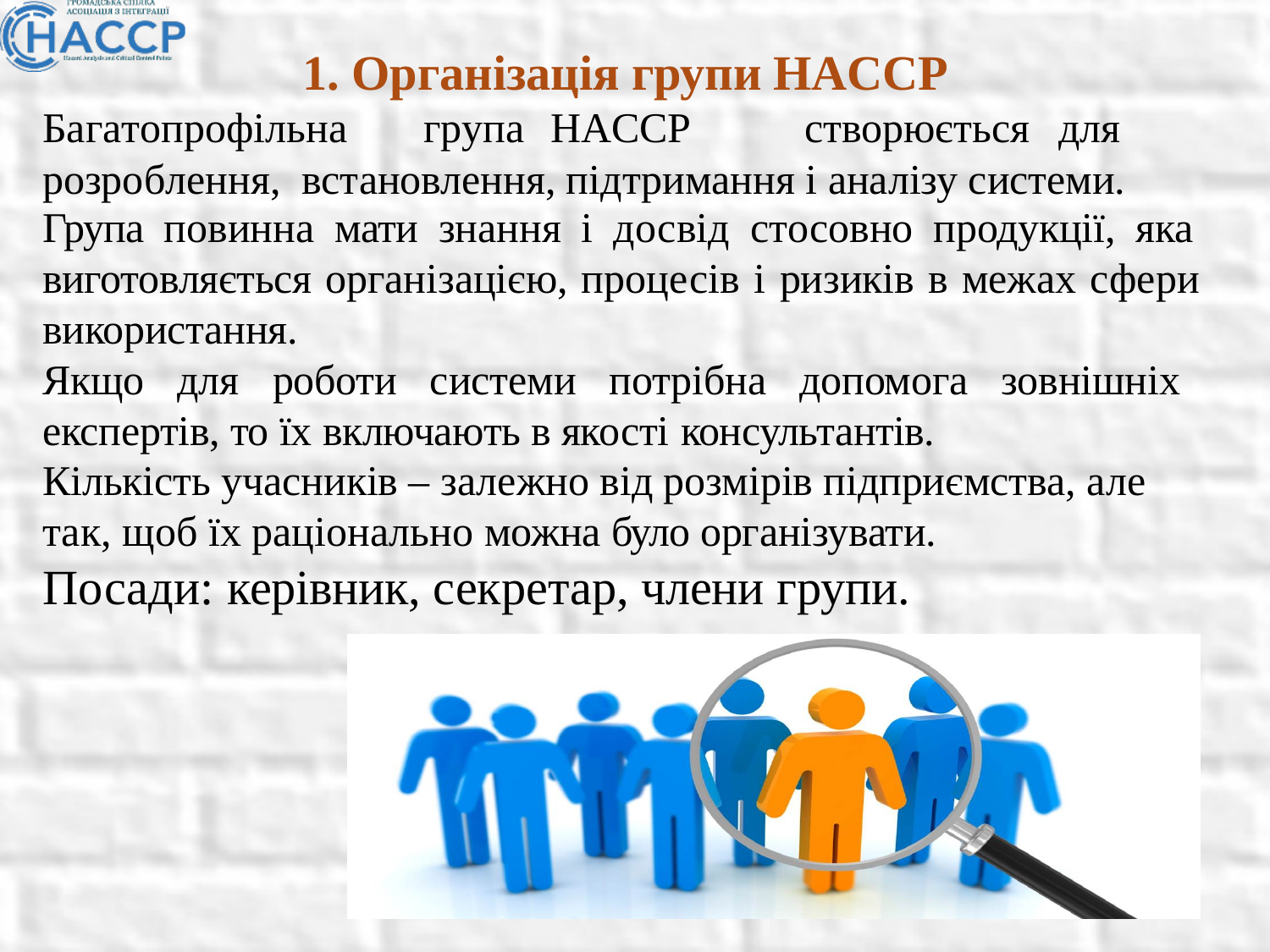

# 1. Організація групи HACCP  Багатопрофільна	група	НАССР	створюється	для	розроблення,  встановлення, підтримання і аналізу системи.
Група повинна мати знання і досвід стосовно продукції, яка  виготовляється організацією, процесів і ризиків в межах сфери  використання.
Якщо для роботи системи потрібна допомога зовнішніх  експертів, то їх включають в якості консультантів.
Кількість учасників – залежно від розмірів підприємства, але
так, щоб їх раціонально можна було організувати.
Посади: керівник, секретар, члени групи.